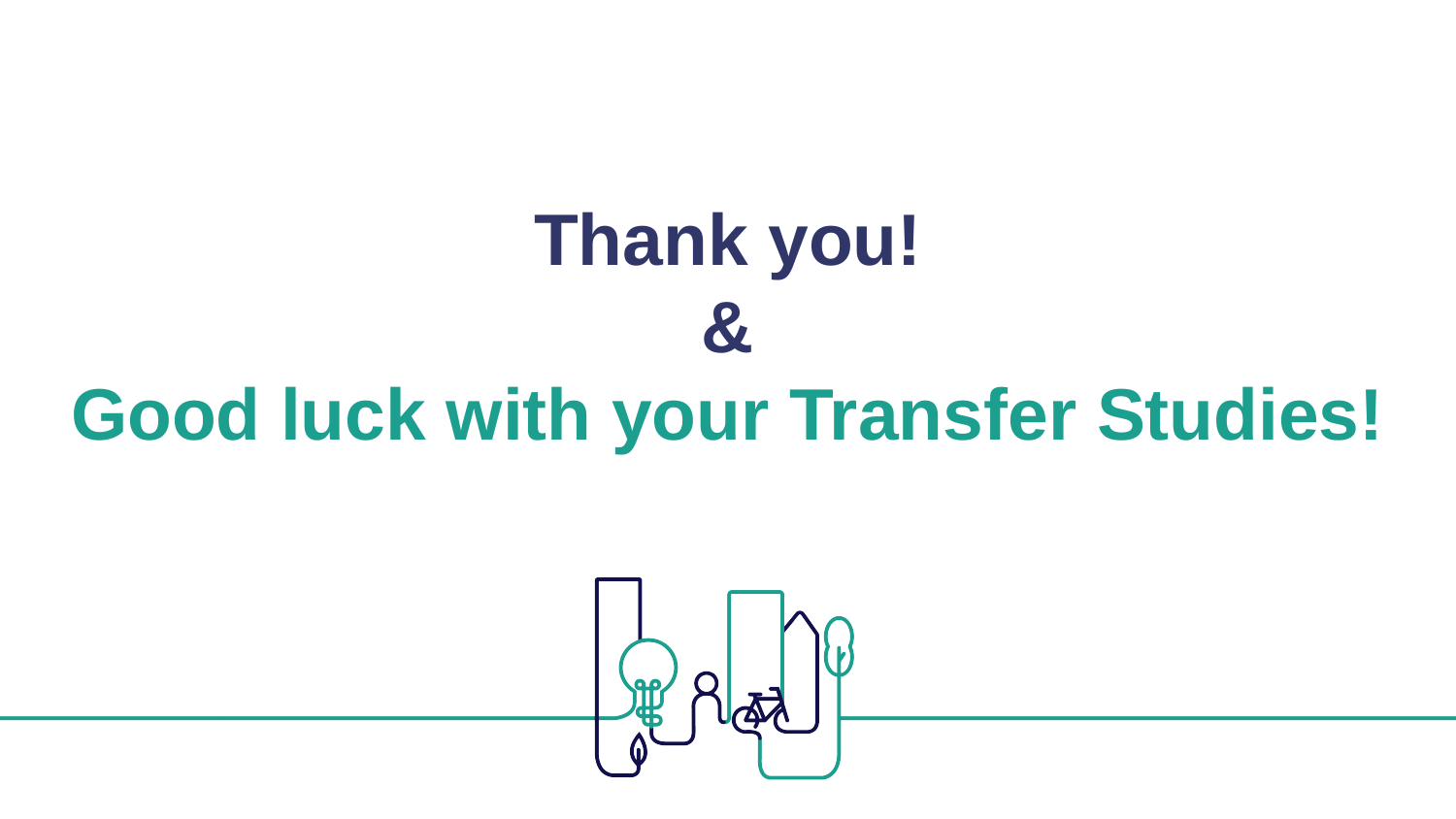

Thank you!
&
Good luck with your Transfer Studies!